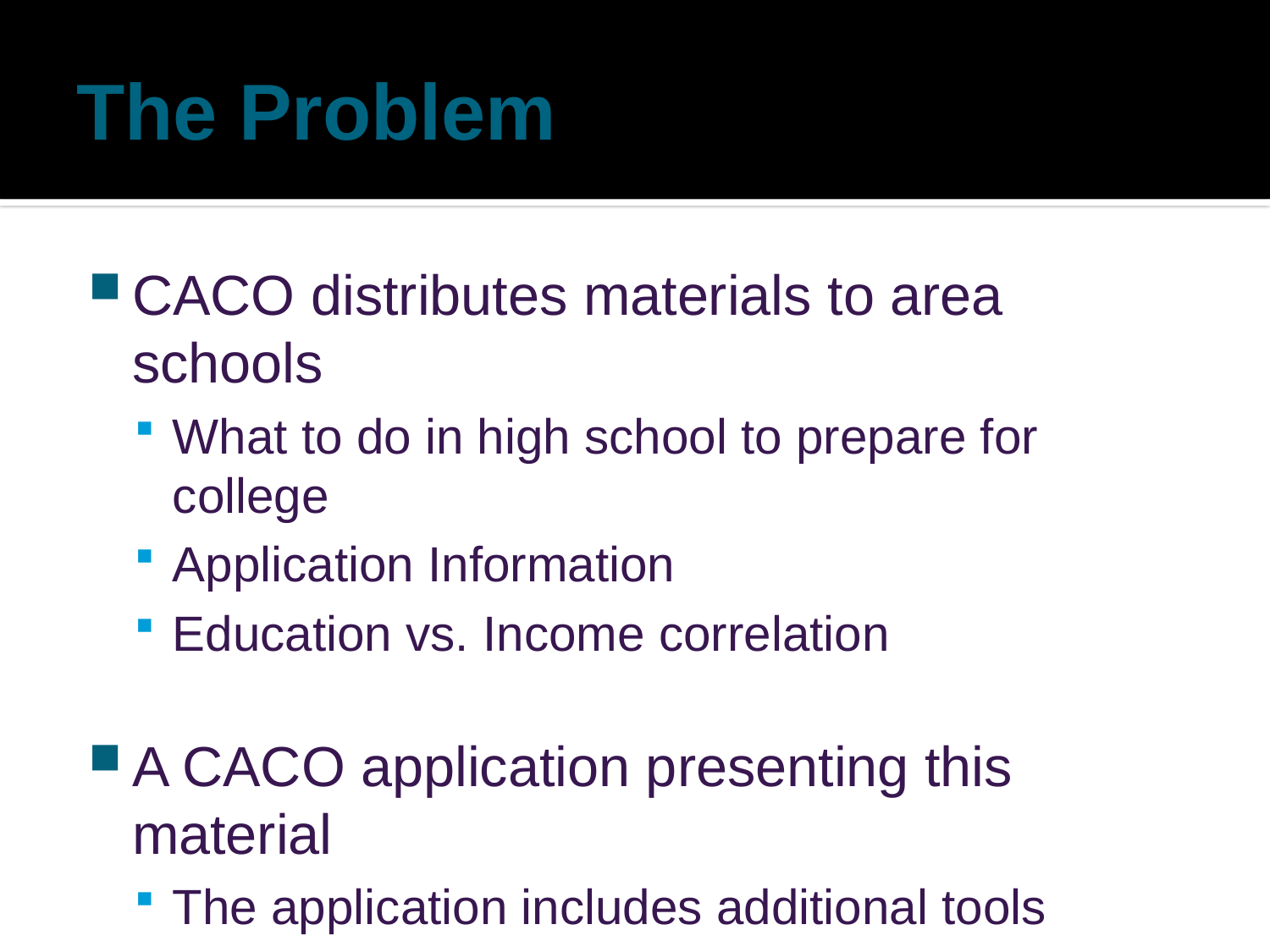

# The Problem
CACO distributes materials to area schools
What to do in high school to prepare for college
Application Information
Education vs. Income correlation

A CACO application presenting this material
The application includes additional tools
Web, iOS, and Android platforms